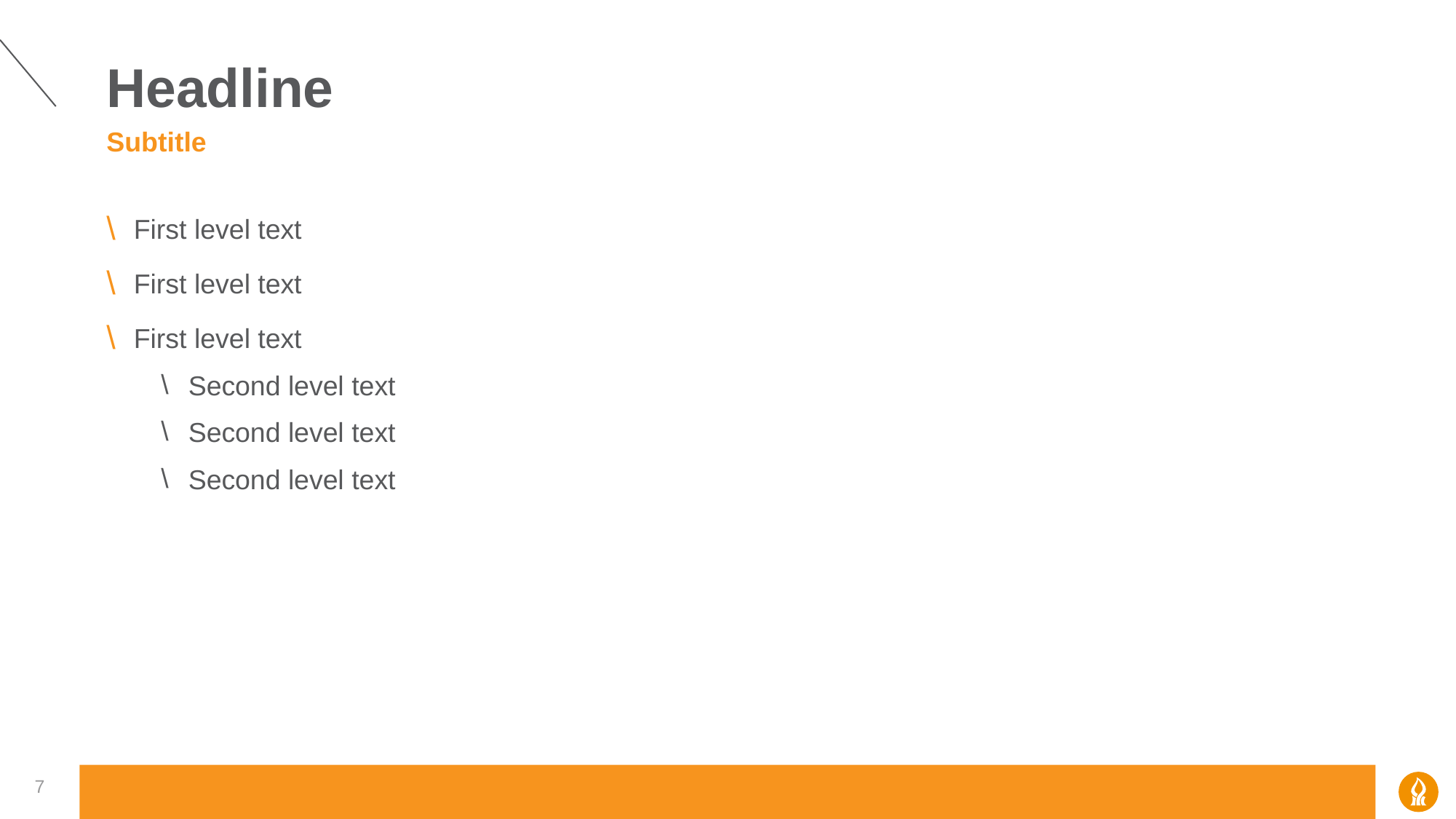

# Headline
Subtitle
First level text
First level text
First level text
Second level text
Second level text
Second level text

7